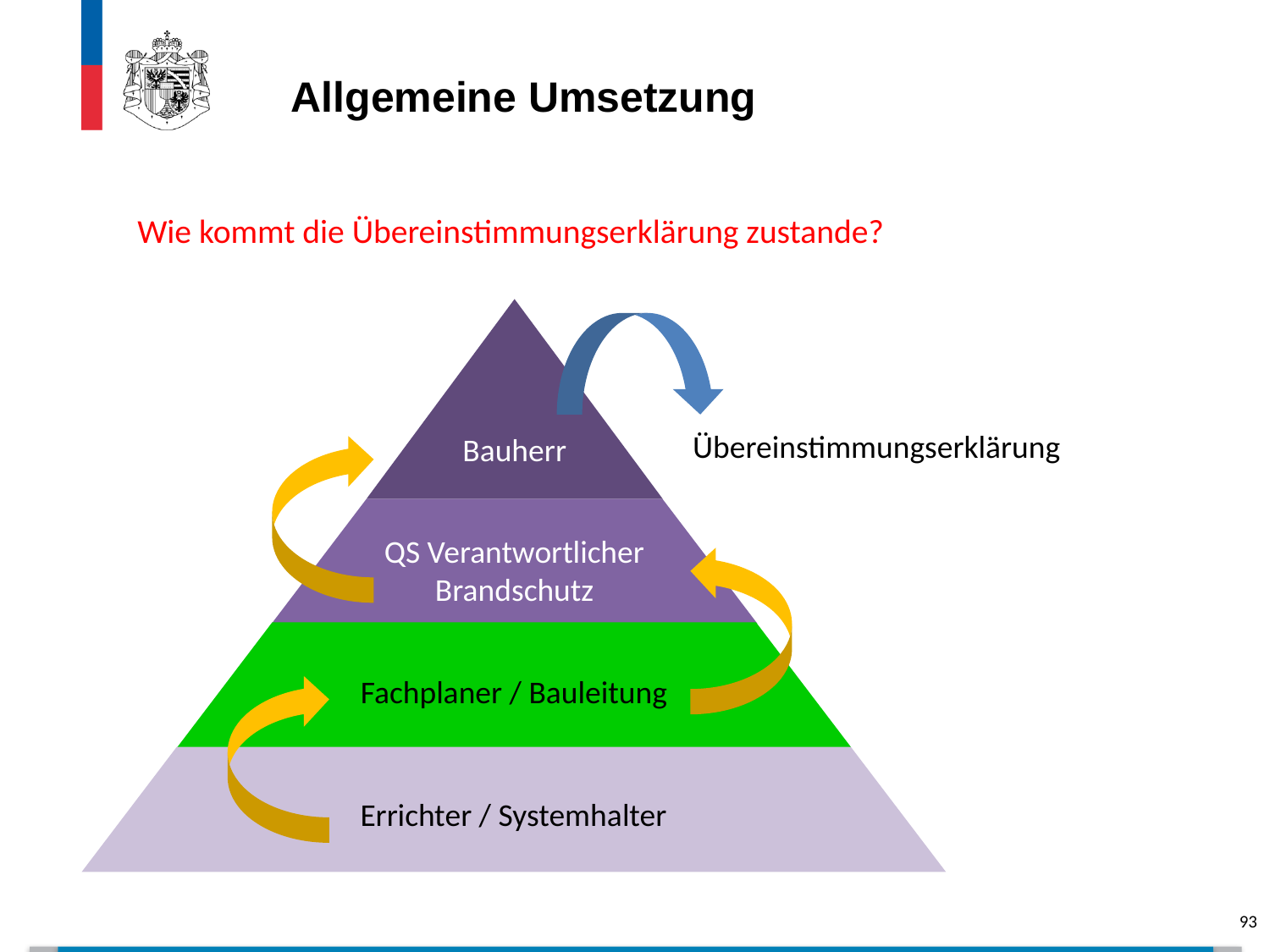

# Allgemeine Umsetzung

Wie kommt die Übereinstimmungserklärung zustande?

Bauherr
Übereinstimmungserklärung

QS Verantwortlicher Brandschutz

Fachplaner / Bauleitung

Errichter / Systemhalter
93